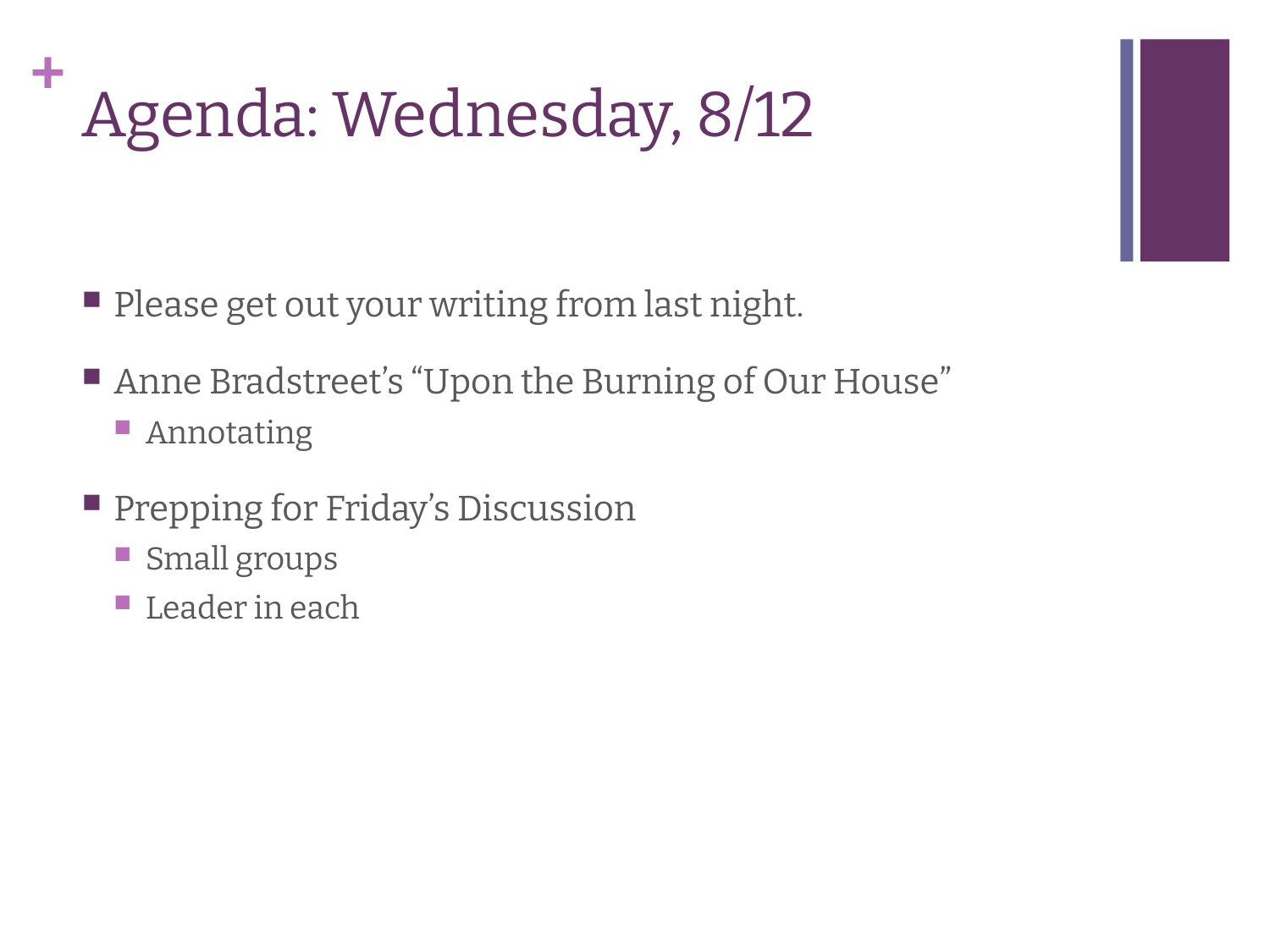

# Agenda: Wednesday, 8/12
Please get out your writing from last night.
Anne Bradstreet’s “Upon the Burning of Our House”
Annotating
Prepping for Friday’s Discussion
Small groups
Leader in each